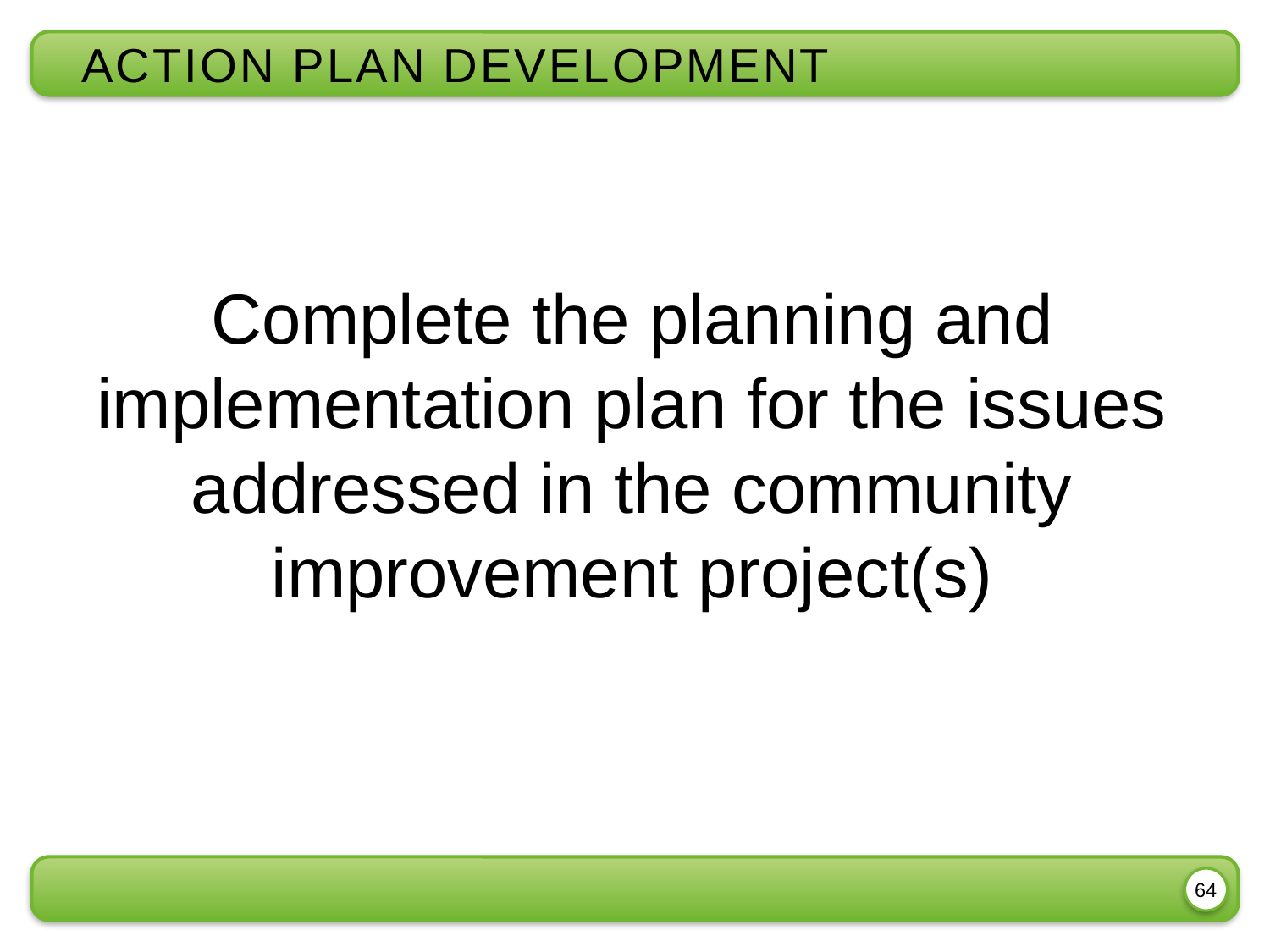

action plan development
Complete the planning and implementation plan for the issues addressed in the community improvement project(s)

64